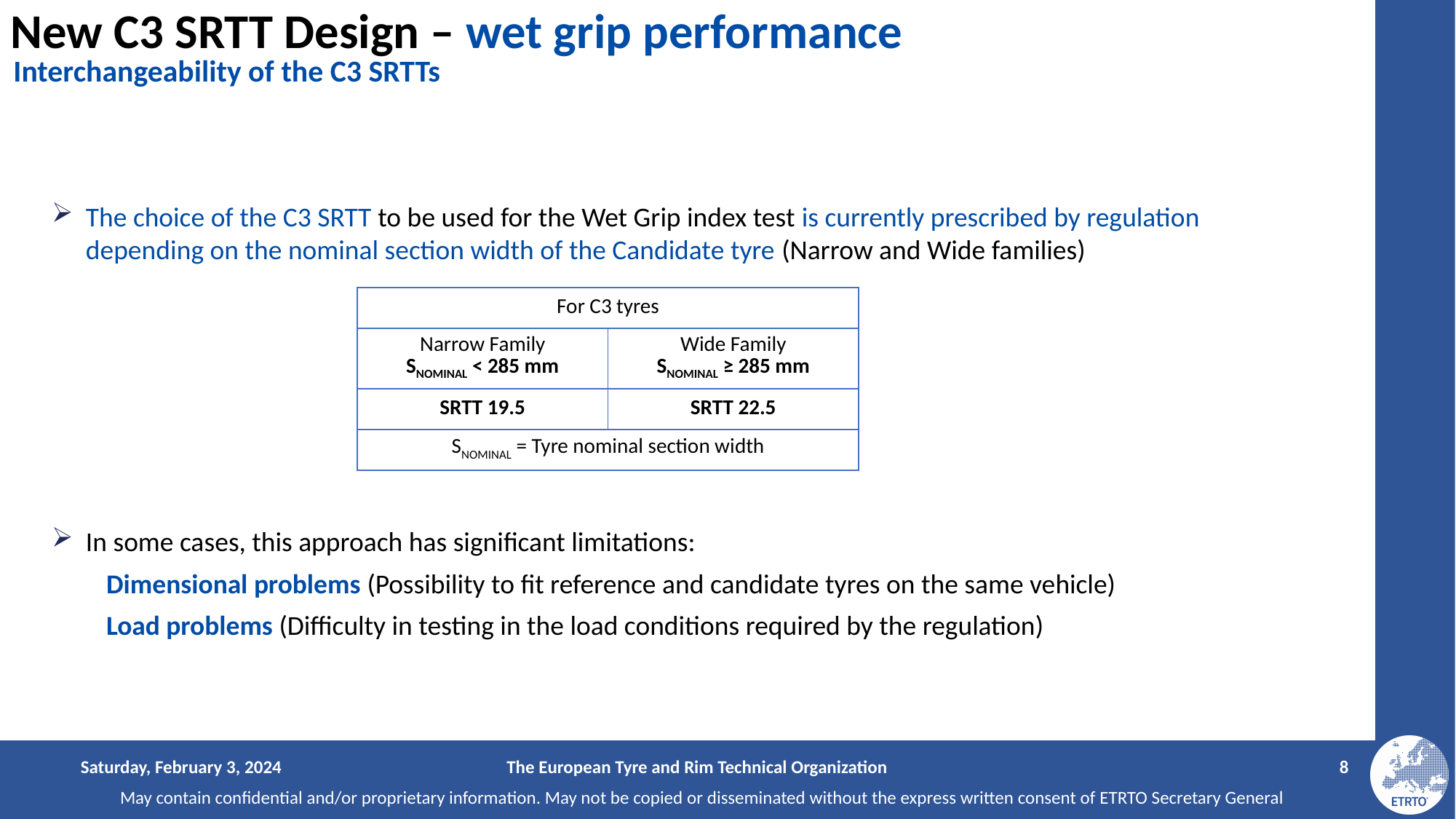

Interchangeability of the C3 SRTTs
The choice of the C3 SRTT to be used for the Wet Grip index test is currently prescribed by regulation depending on the nominal section width of the Candidate tyre (Narrow and Wide families)
| For C3 tyres |  |
| --- | --- |
| Narrow Family SNOMINAL < 285 mm | Wide Family SNOMINAL ≥ 285 mm |
| SRTT 19.5 | SRTT 22.5 |
| SNOMINAL = Tyre nominal section width |  |
In some cases, this approach has significant limitations:
Dimensional problems (Possibility to fit reference and candidate tyres on the same vehicle)
Load problems (Difficulty in testing in the load conditions required by the regulation)
Saturday, February 3, 2024
The European Tyre and Rim Technical Organization